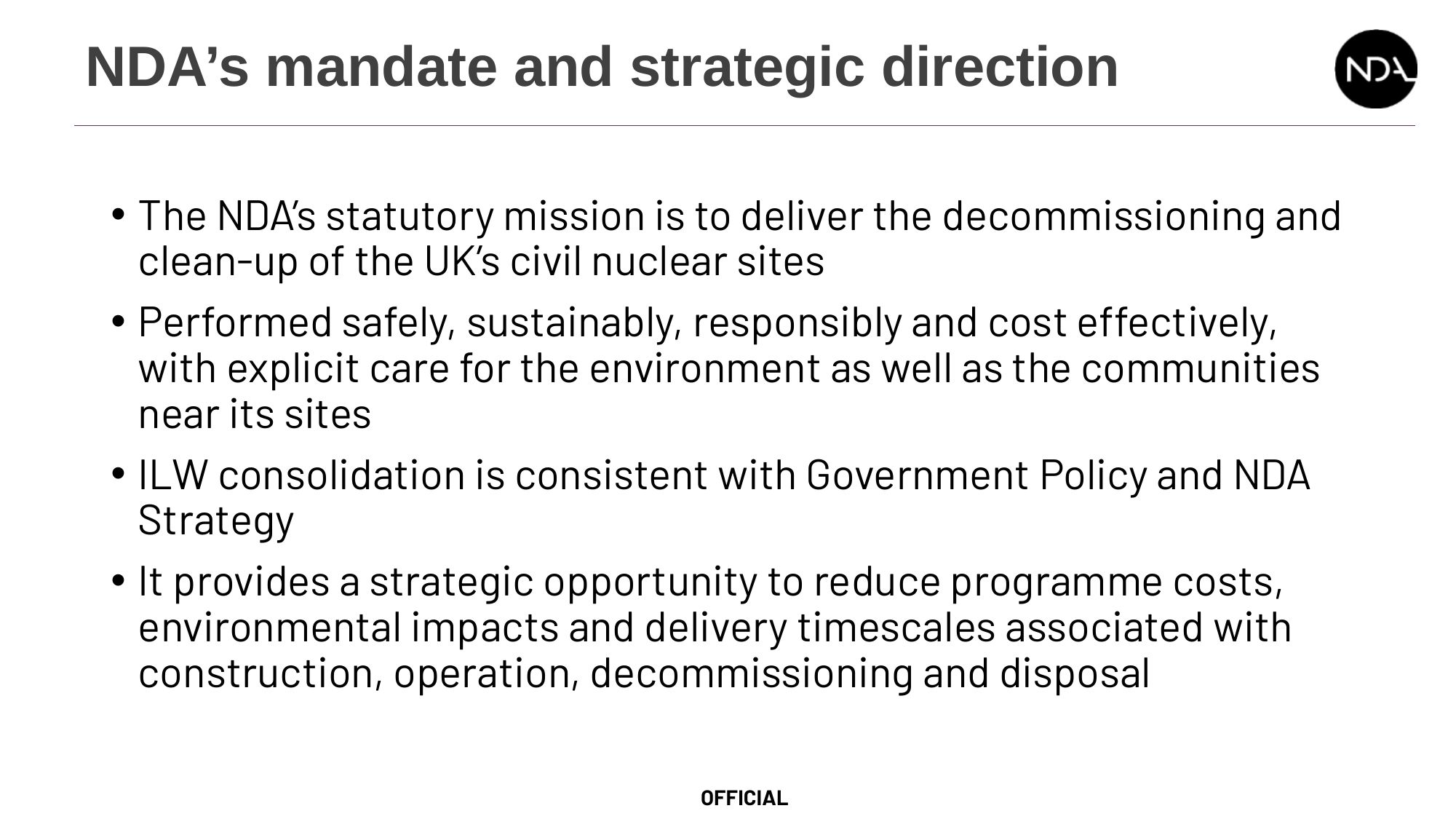

# NDA’s mandate and strategic direction
The NDA’s statutory mission is to deliver the decommissioning and clean-up of the UK’s civil nuclear sites
Performed safely, sustainably, responsibly and cost effectively, with explicit care for the environment as well as the communities near its sites
ILW consolidation is consistent with Government Policy and NDA Strategy
It provides a strategic opportunity to reduce programme costs, environmental impacts and delivery timescales associated with construction, operation, decommissioning and disposal

OFFICIAL